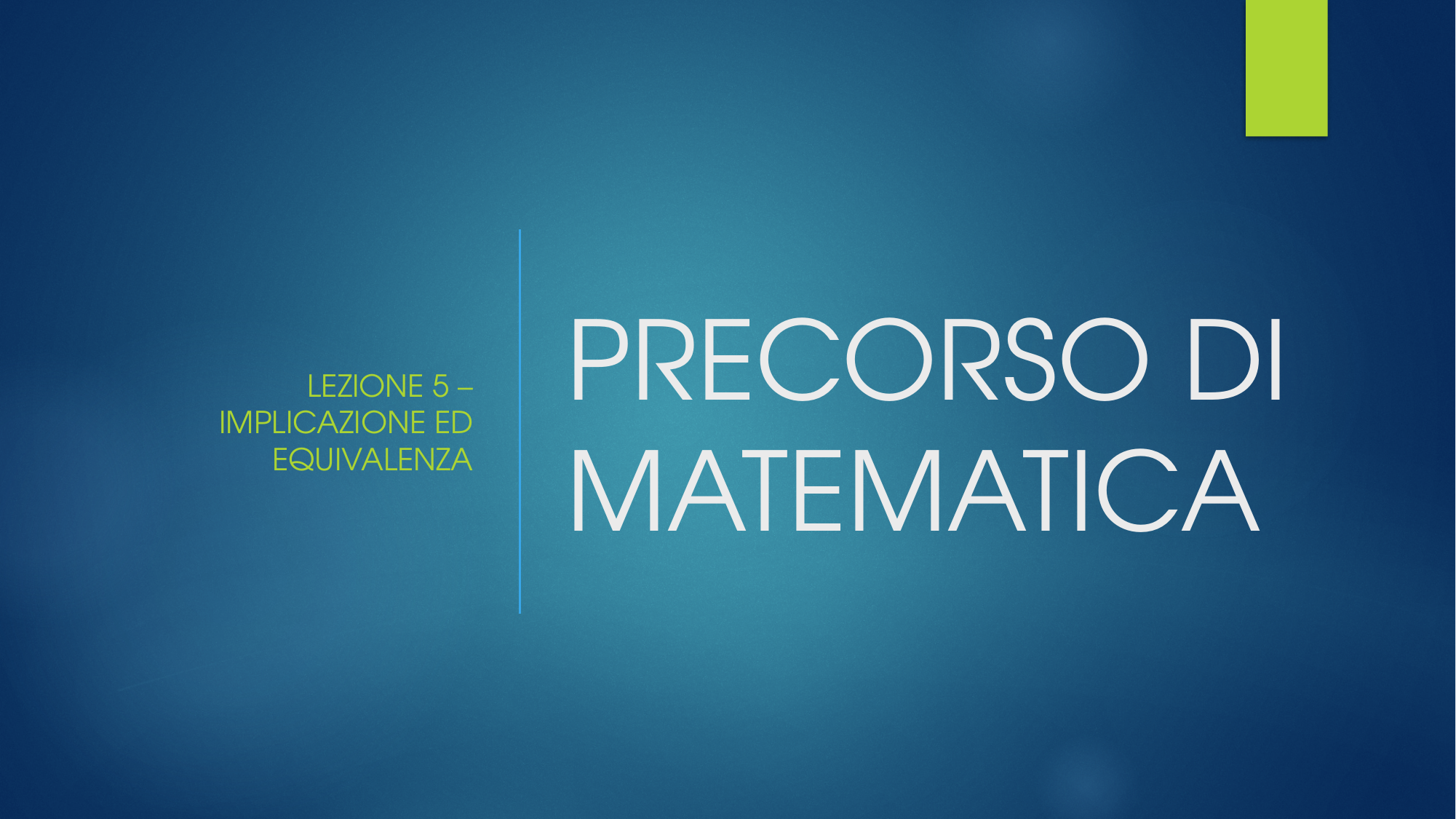

Lezione 5 – IMPLICAZIONE ED EQUIVALENZA
# PRECORSO DI MATEMATICA